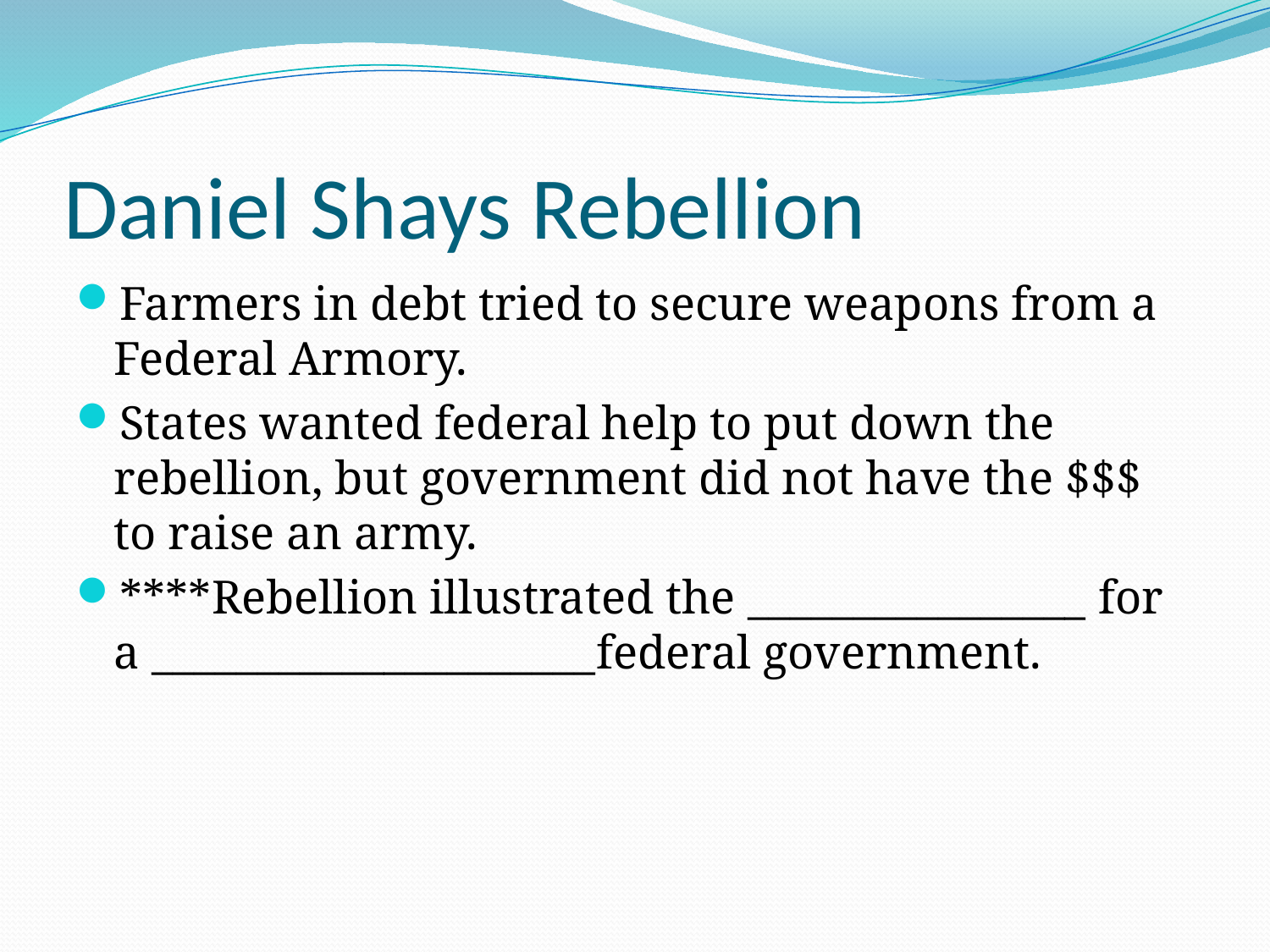

# Daniel Shays Rebellion
Farmers in debt tried to secure weapons from a Federal Armory.
States wanted federal help to put down the rebellion, but government did not have the $$$ to raise an army.
****Rebellion illustrated the ________________ for a _____________________federal government.